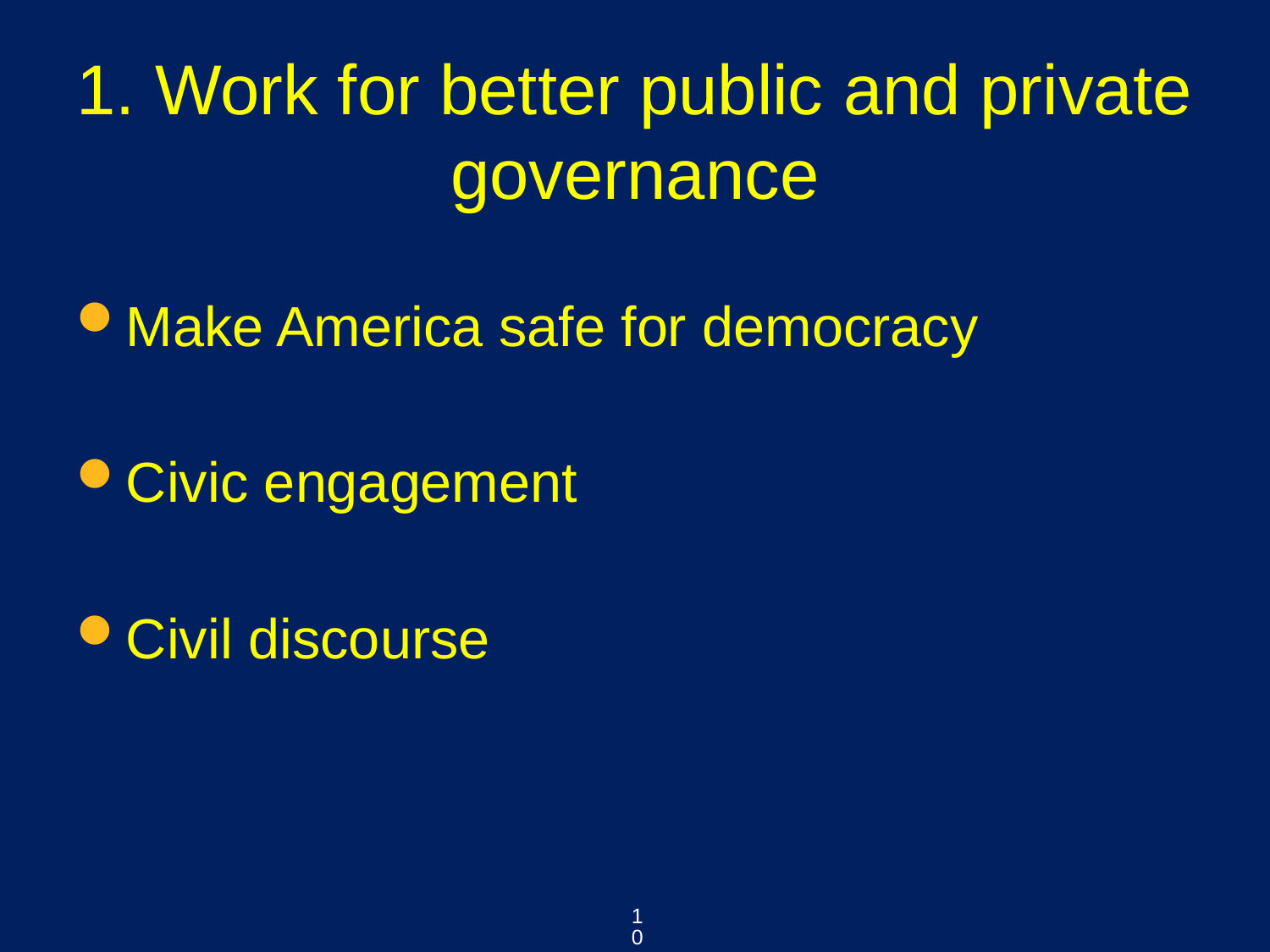

# 1. Work for better public and private governance

Make America safe for democracy

Civic engagement

Civil discourse

10